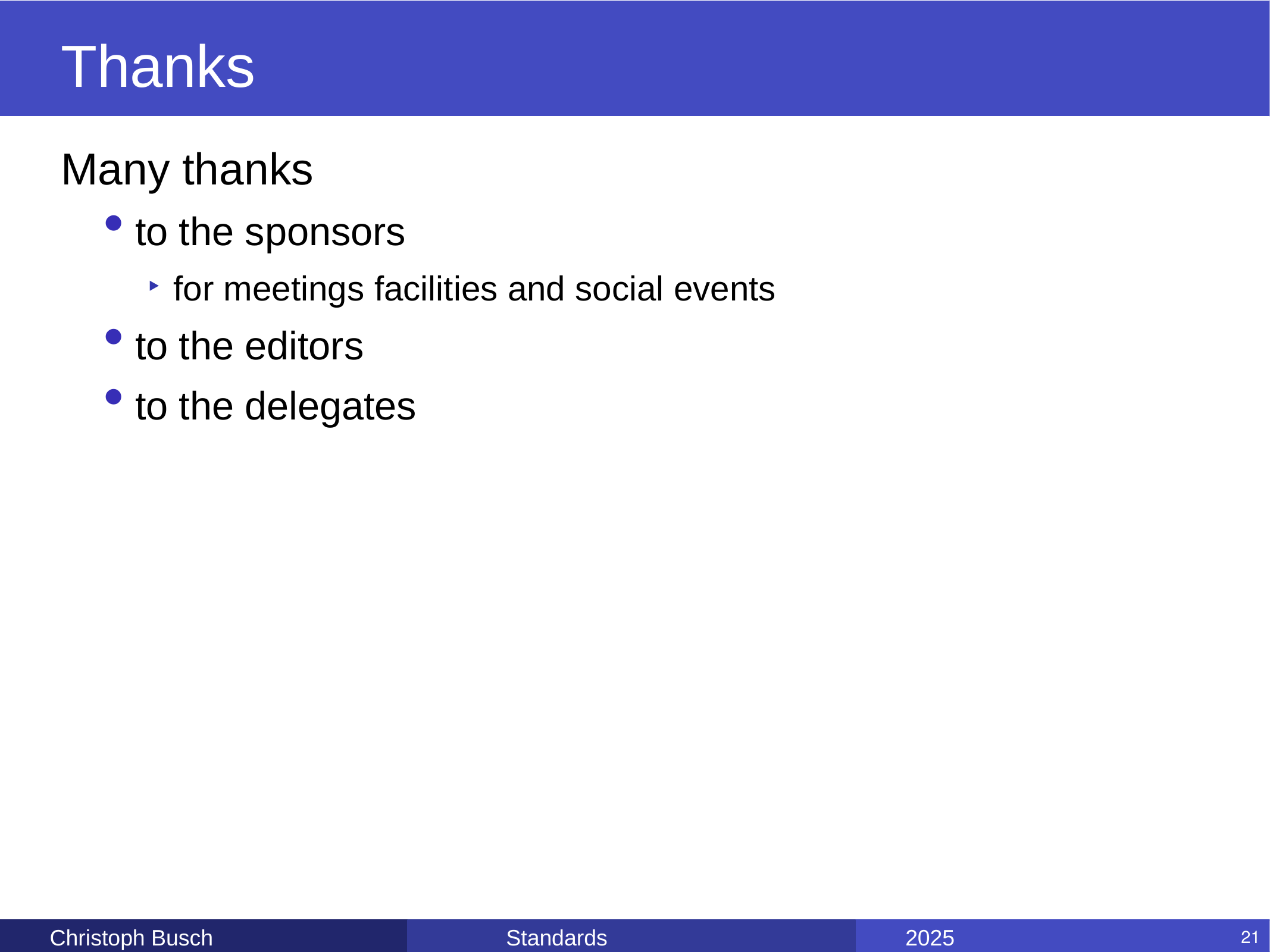

# Thanks
Many thanks
to the sponsors
for meetings facilities and social events
to the editors
to the delegates
Christoph Busch
Standards
2025

21